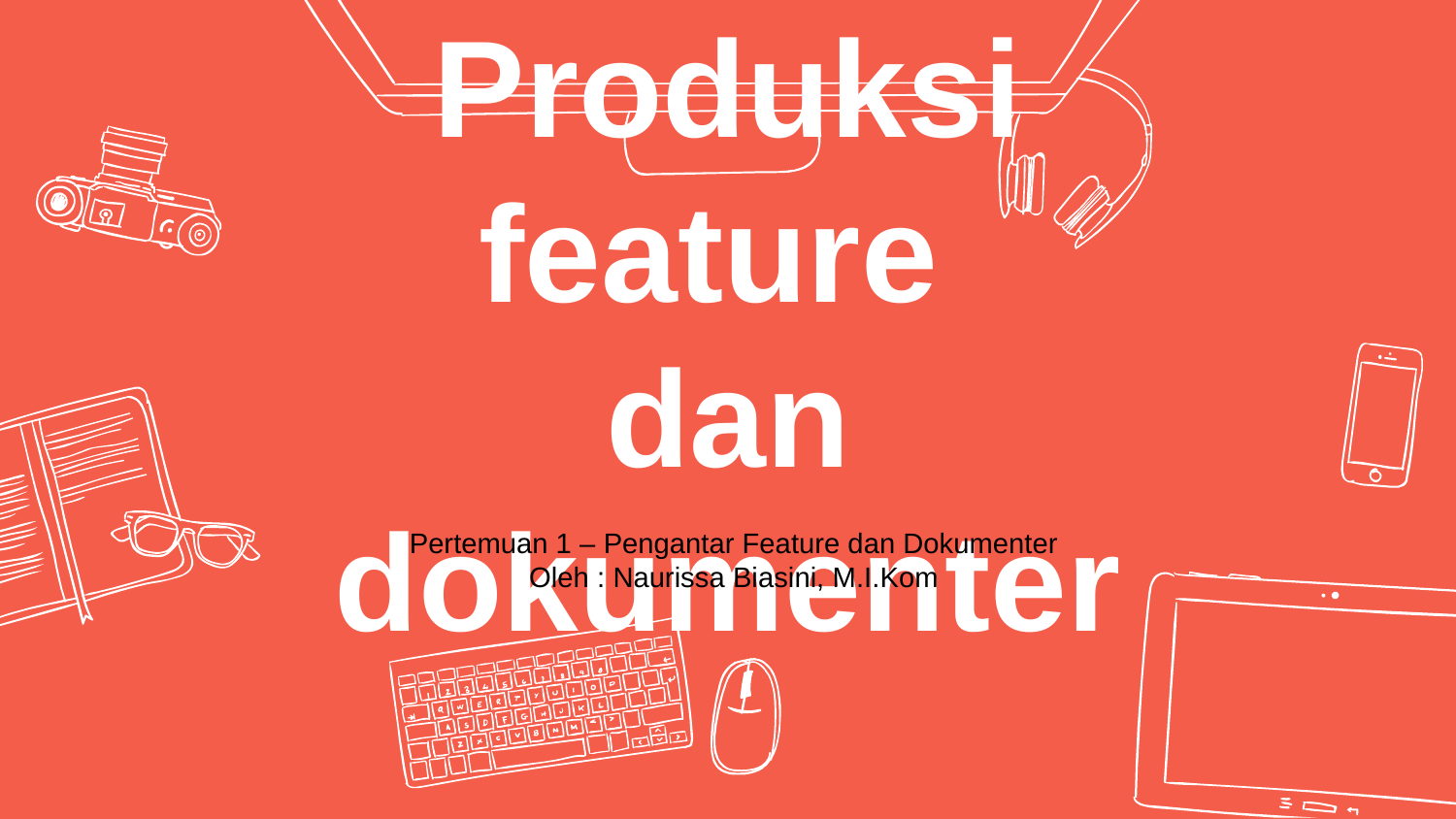

# Produksi feature dan dokumenter
Pertemuan 1 – Pengantar Feature dan Dokumenter
Oleh : Naurissa Biasini, M.I.Kom